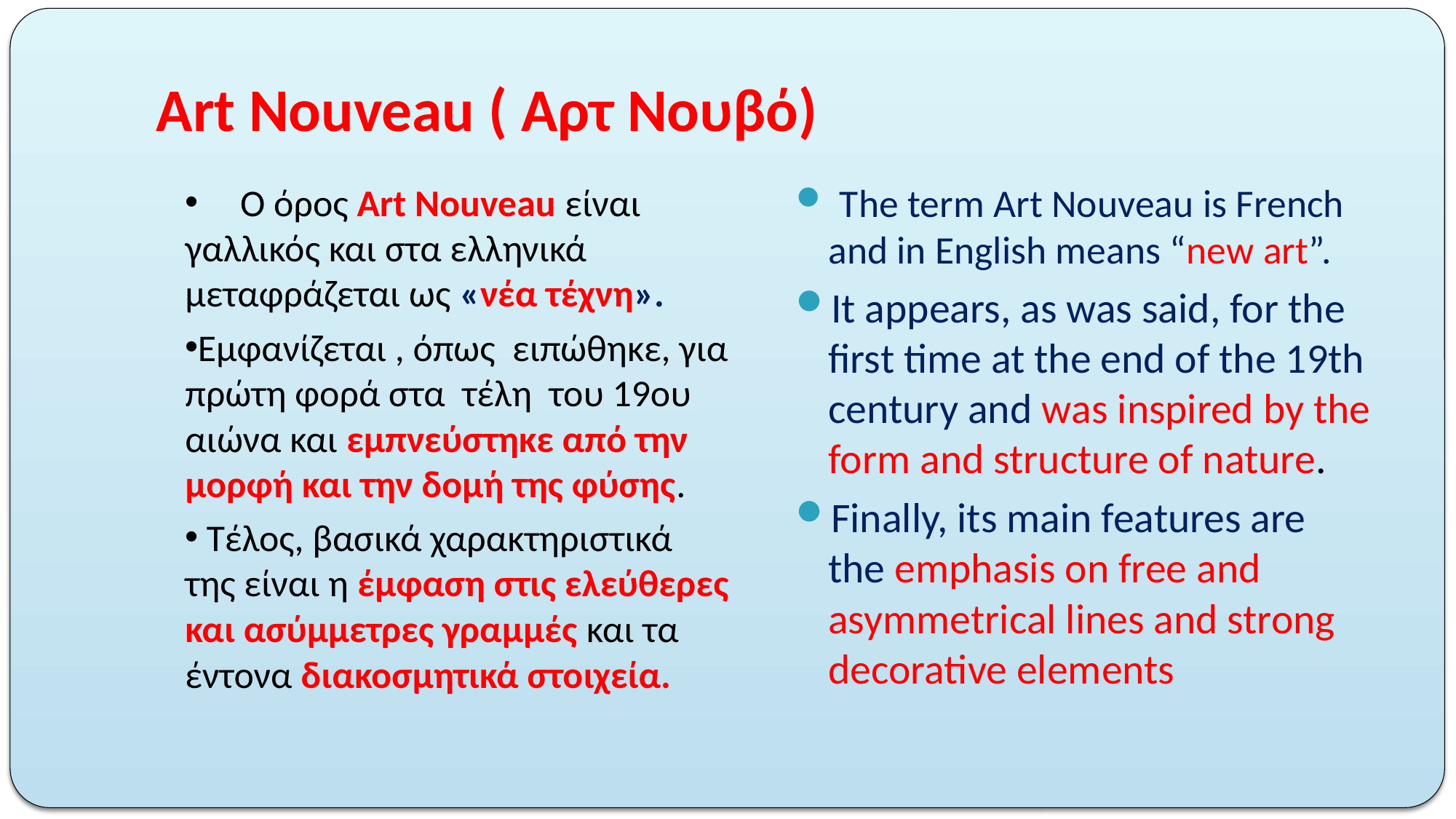

# Art Nouveau ( Aρτ Νουβό)
    Ο όρος Art Nouveau είναι γαλλικός και στα ελληνικά μεταφράζεται ως «νέα τέχνη».
Εμφανίζεται , όπως  ειπώθηκε, για πρώτη φορά στα  τέλη  του 19ου αιώνα και εμπνεύστηκε από την μορφή και την δομή της φύσης.
 Τέλος, βασικά χαρακτηριστικά της είναι η έμφαση στις ελεύθερες και ασύμμετρες γραμμές και τα έντονα διακοσμητικά στοιχεία.

 The term Art Nouveau is French and in English means “new art”.
It appears, as was said, for the first time at the end of the 19th century and was inspired by the form and structure of nature.
Finally, its main features are the emphasis on free and asymmetrical lines and strong decorative elements